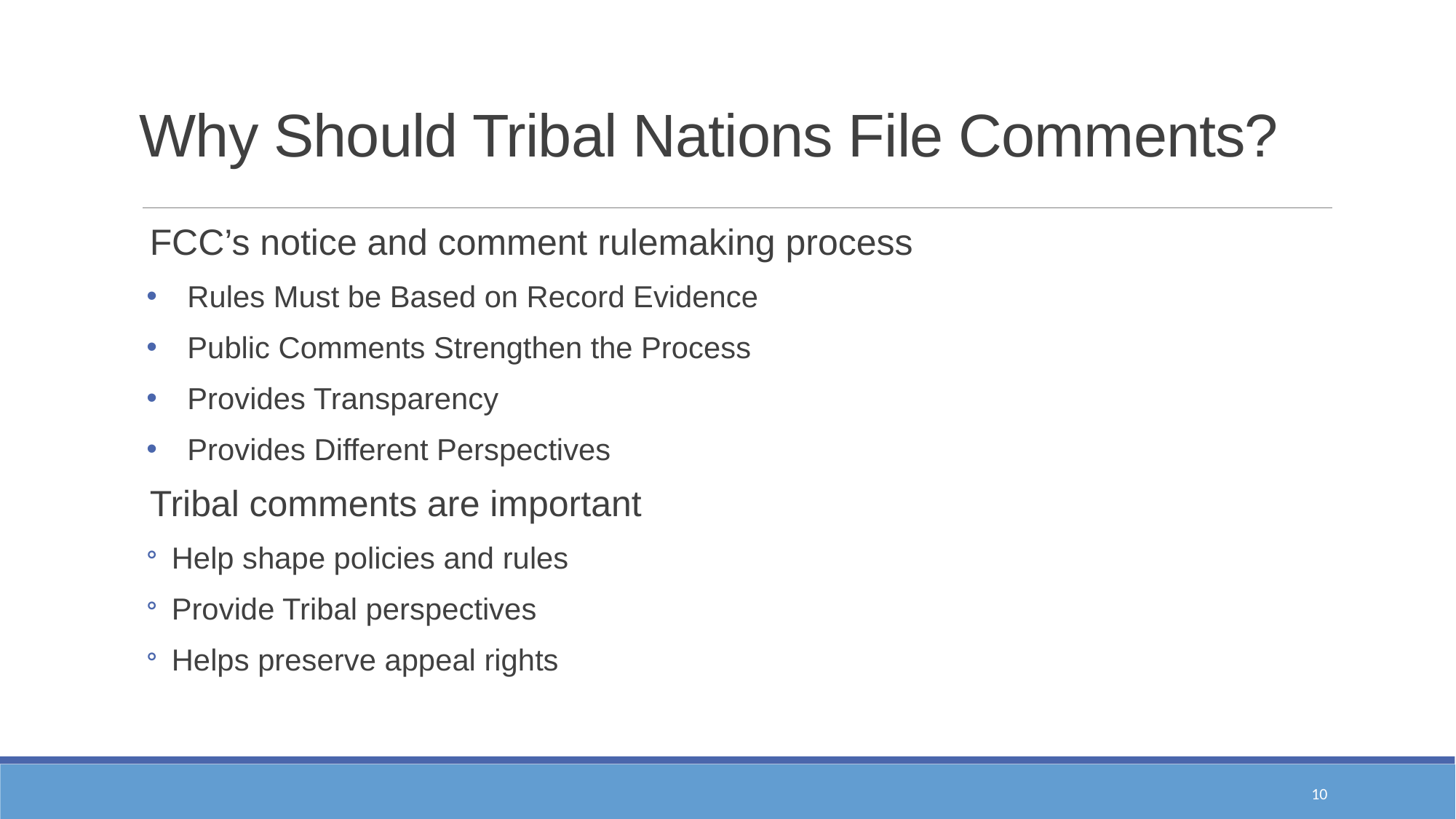

# Why Should Tribal Nations File Comments?
FCC’s notice and comment rulemaking process
Rules Must be Based on Record Evidence
Public Comments Strengthen the Process
Provides Transparency
Provides Different Perspectives
Tribal comments are important
Help shape policies and rules
Provide Tribal perspectives
Helps preserve appeal rights

10